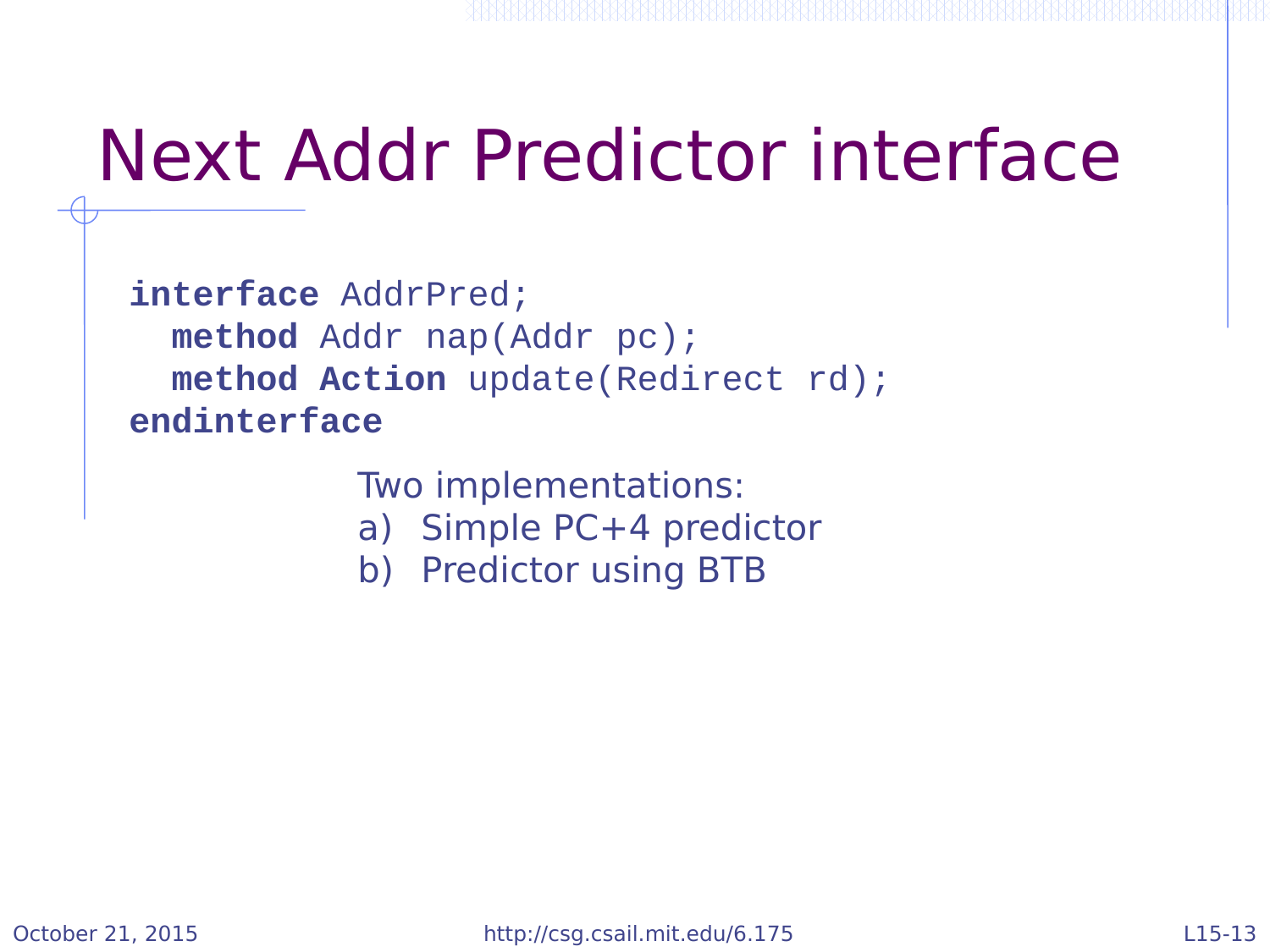

# Next Addr Predictor interface
interface AddrPred;
  method Addr nap(Addr pc);
  method Action update(Redirect rd);
endinterface
Two implementations:
Simple PC+4 predictor
Predictor using BTB
October 21, 2015
http://csg.csail.mit.edu/6.175
L15-13